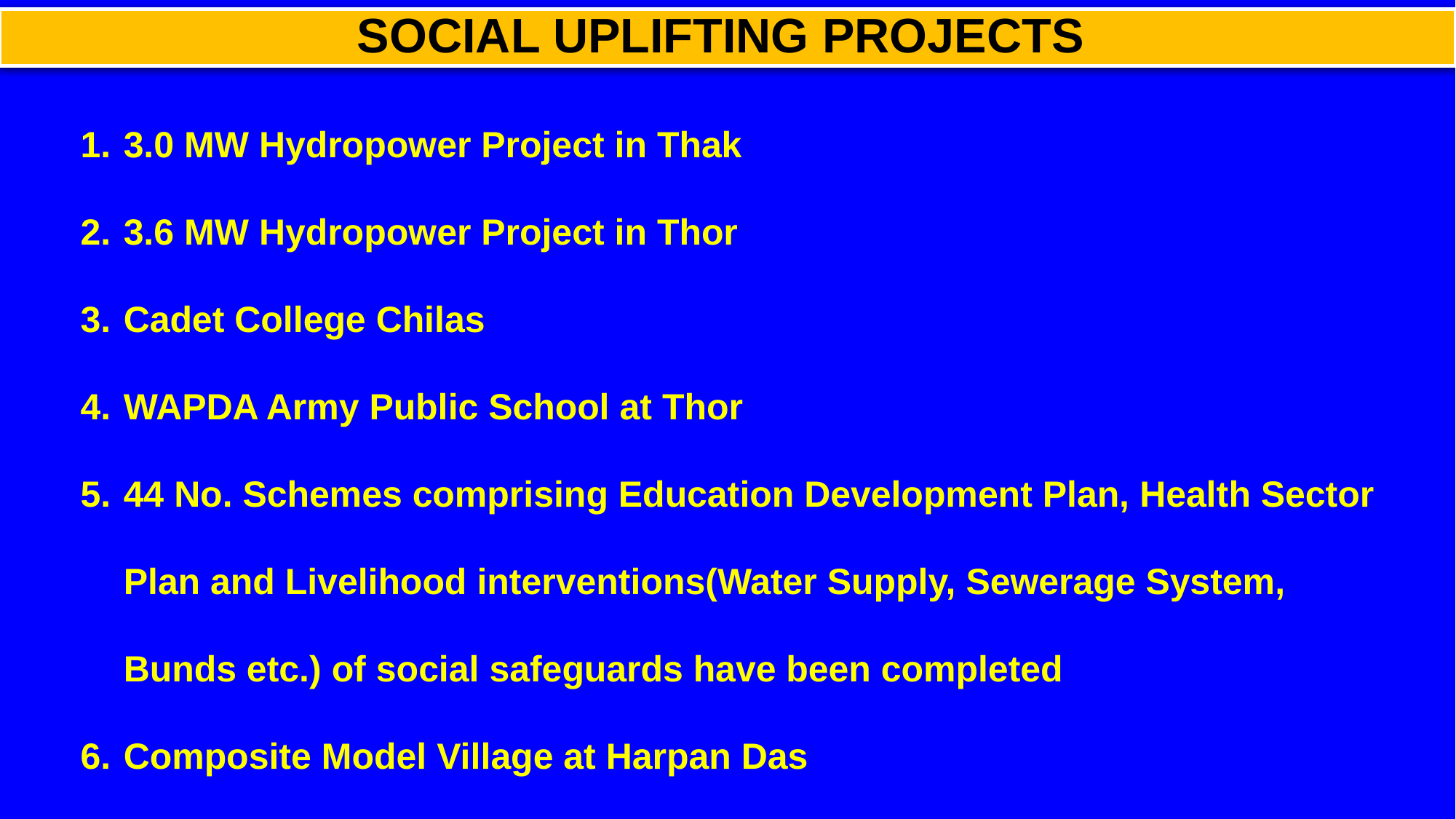

# Social Uplifting Projects
3.0 MW Hydropower Project in Thak
3.6 MW Hydropower Project in Thor
Cadet College Chilas
WAPDA Army Public School at Thor
44 No. Schemes comprising Education Development Plan, Health Sector Plan and Livelihood interventions(Water Supply, Sewerage System, Bunds etc.) of social safeguards have been completed
Composite Model Village at Harpan Das